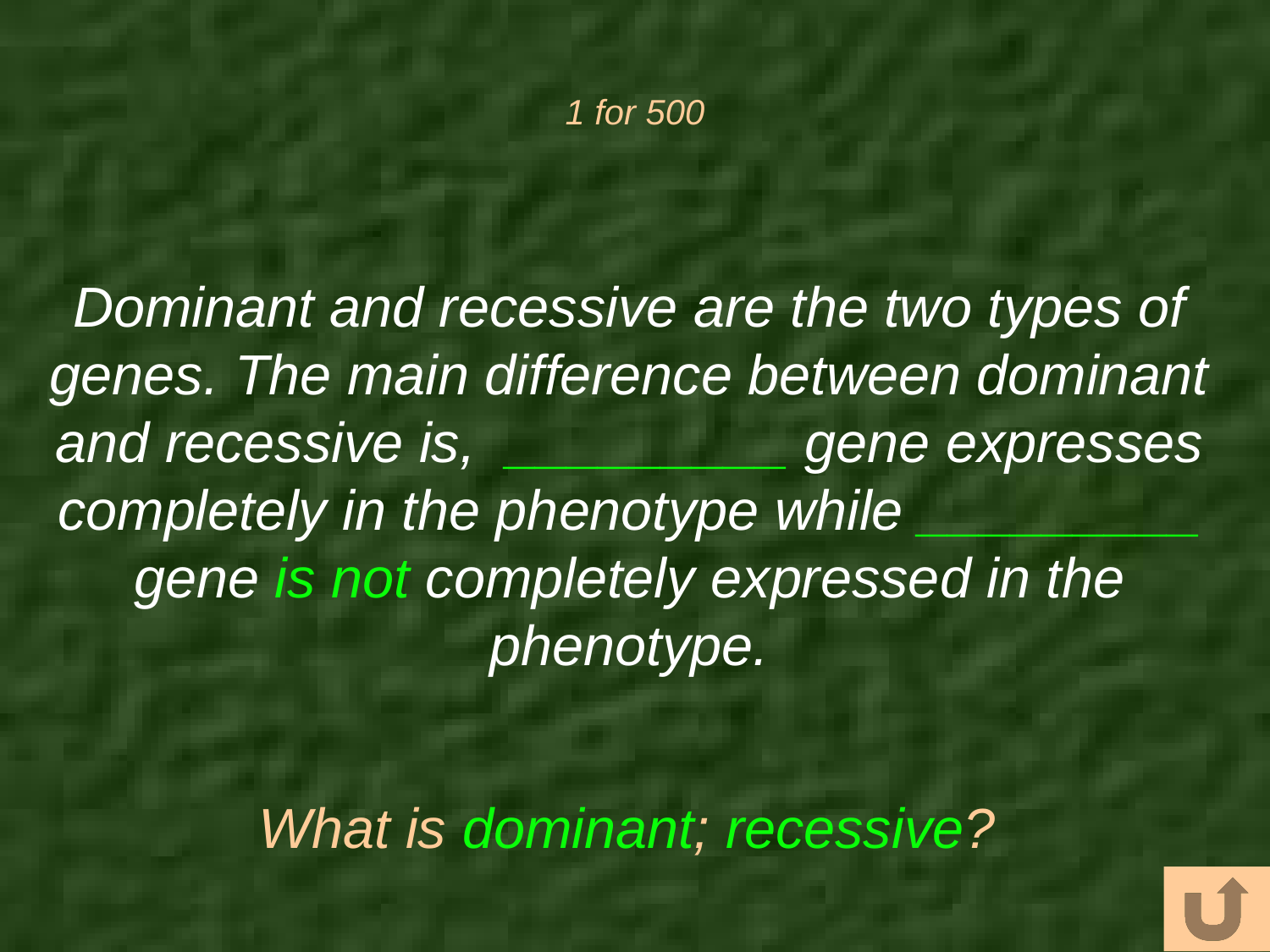

# 1 for 500
Dominant and recessive are the two types of genes. The main difference between dominant and recessive is,  _________ gene expresses completely in the phenotype while _________ gene is not completely expressed in the phenotype.
What is dominant; recessive?